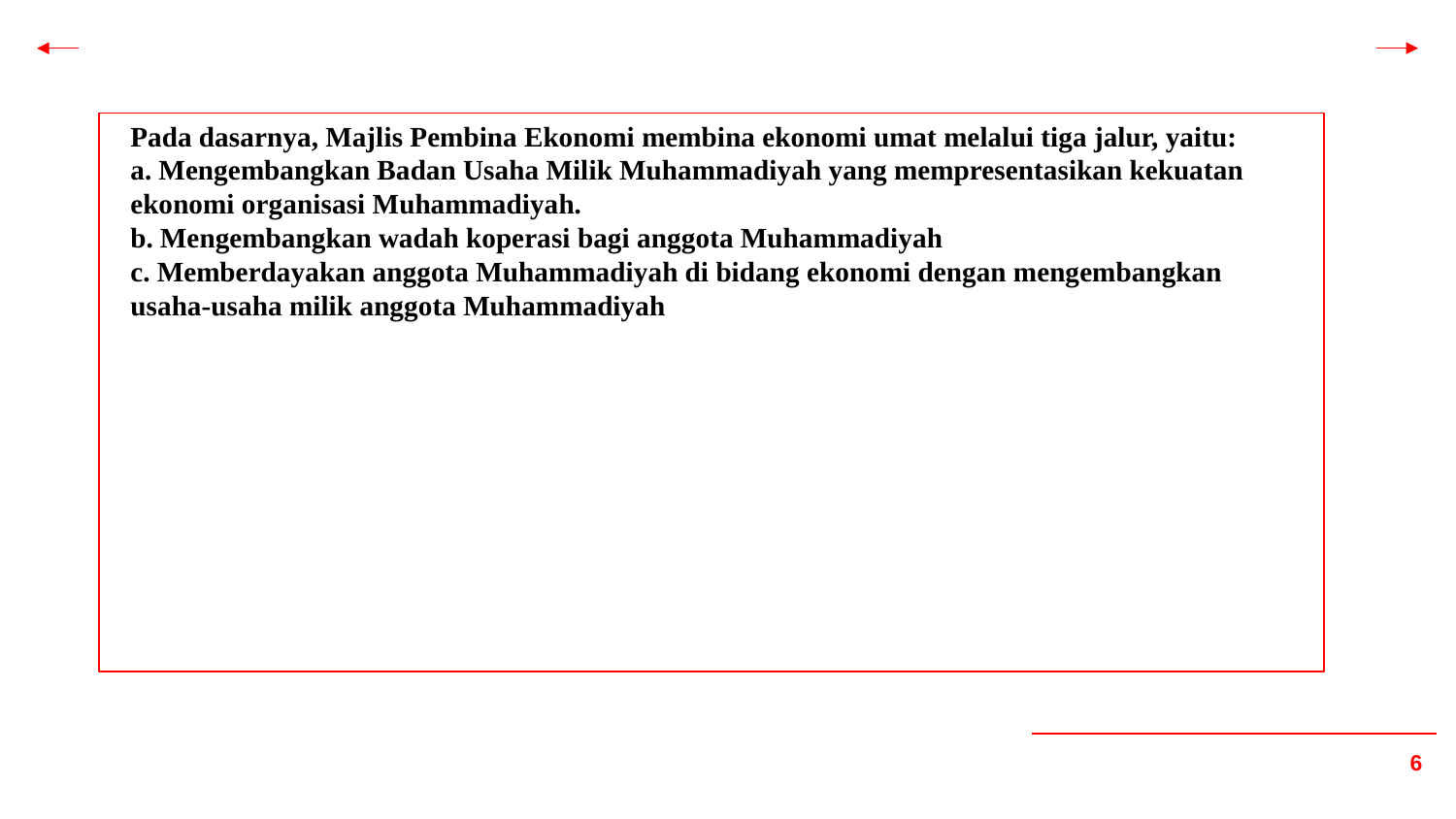

Pada dasarnya, Majlis Pembina Ekonomi membina ekonomi umat melalui tiga jalur, yaitu:
a. Mengembangkan Badan Usaha Milik Muhammadiyah yang mempresentasikan kekuatan ekonomi organisasi Muhammadiyah.
b. Mengembangkan wadah koperasi bagi anggota Muhammadiyah
c. Memberdayakan anggota Muhammadiyah di bidang ekonomi dengan mengembangkan usaha-usaha milik anggota Muhammadiyah